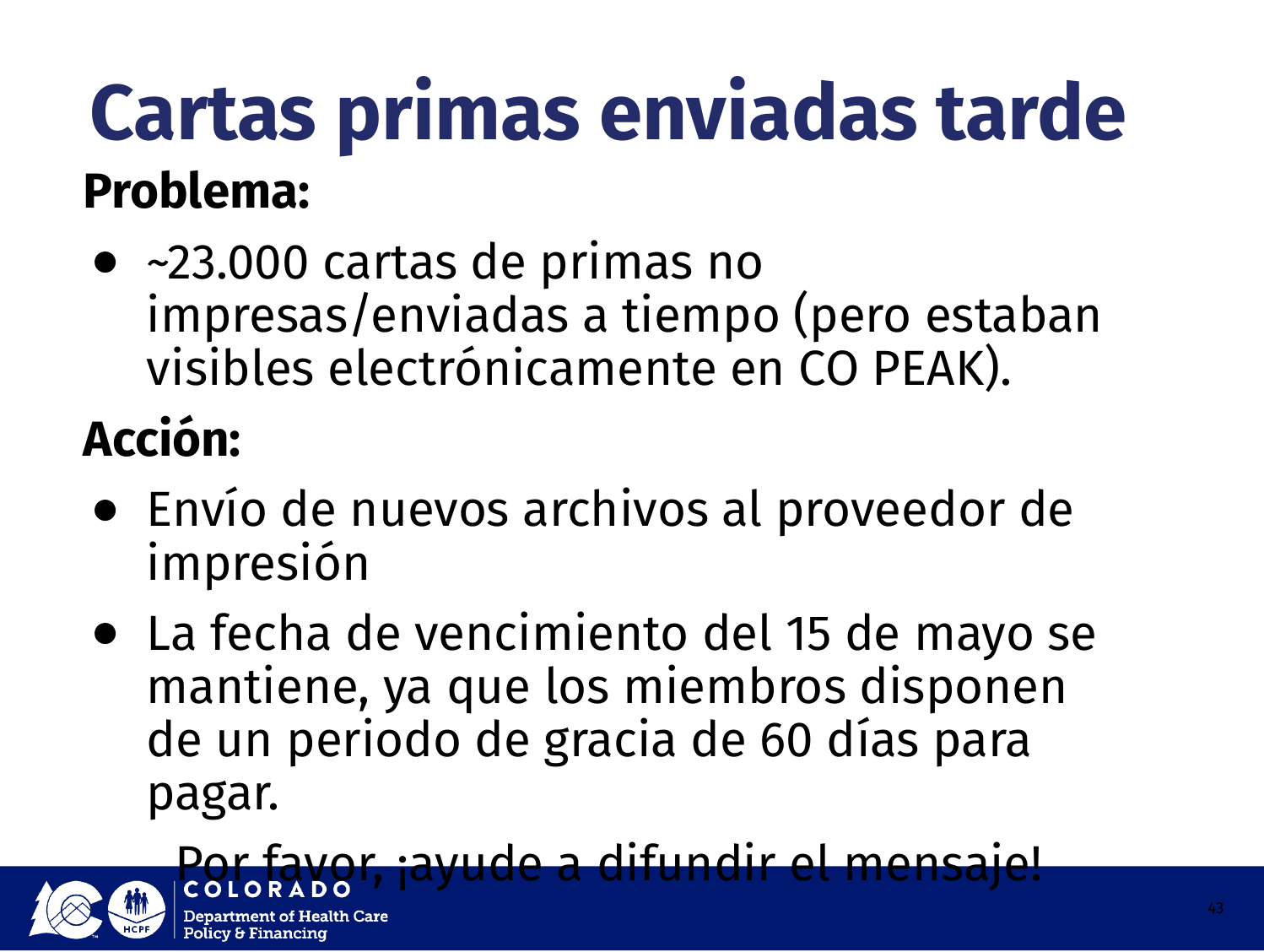

# Cartas primas enviadas tarde
Problema:
~23.000 cartas de primas no impresas/enviadas a tiempo (pero estaban visibles electrónicamente en CO PEAK).
Acción:
Envío de nuevos archivos al proveedor de impresión
La fecha de vencimiento del 15 de mayo se mantiene, ya que los miembros disponen de un periodo de gracia de 60 días para pagar.
Por favor, ¡ayude a difundir el mensaje!
43